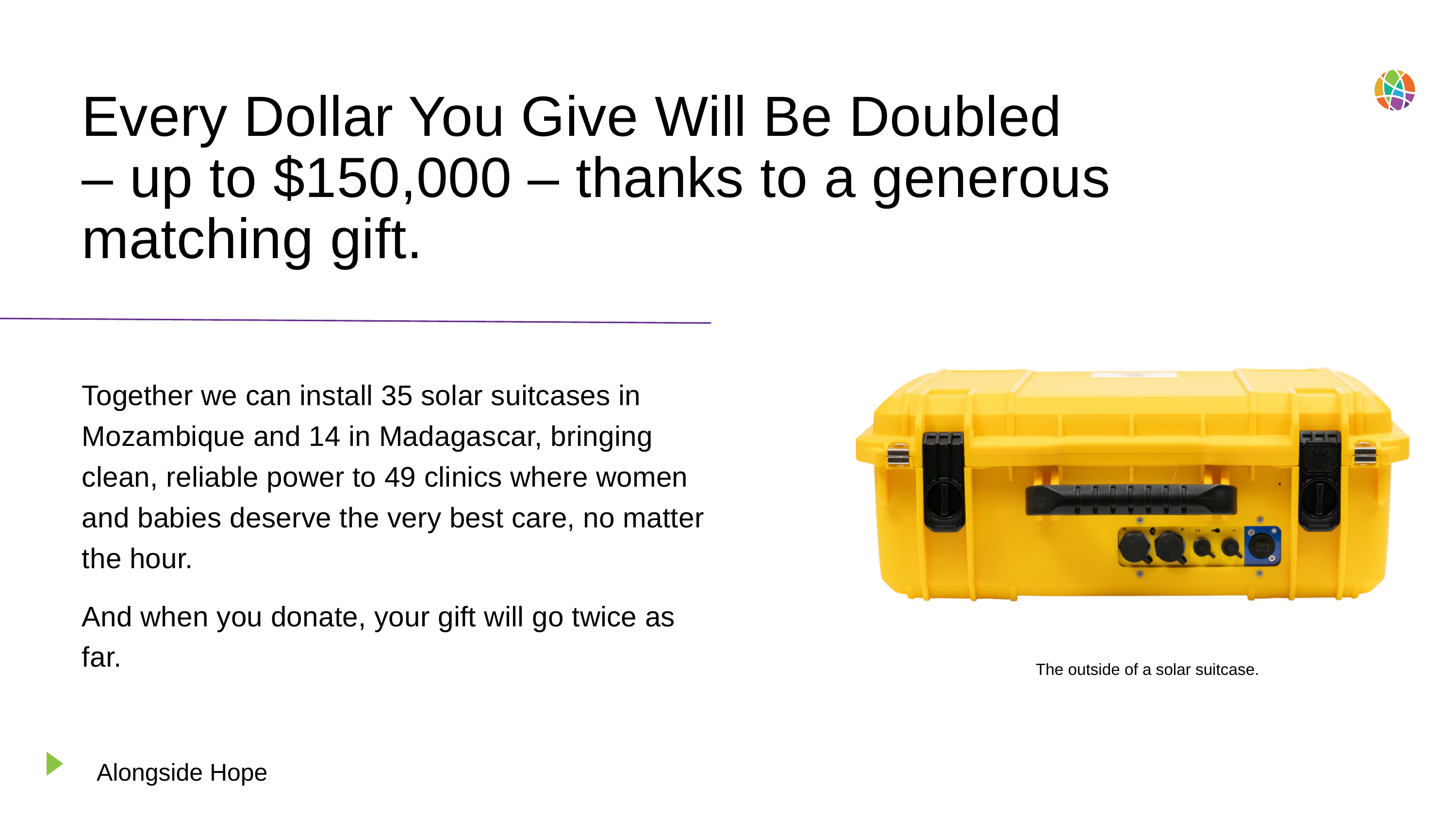

Every Dollar You Give Will Be Doubled
– up to $150,000 – thanks to a generous matching gift.

Together we can install 35 solar suitcases in Mozambique and 14 in Madagascar, bringing clean, reliable power to 49 clinics where women and babies deserve the very best care, no matter the hour.

And when you donate, your gift will go twice as far.

The outside of a solar suitcase.

Alongside Hope